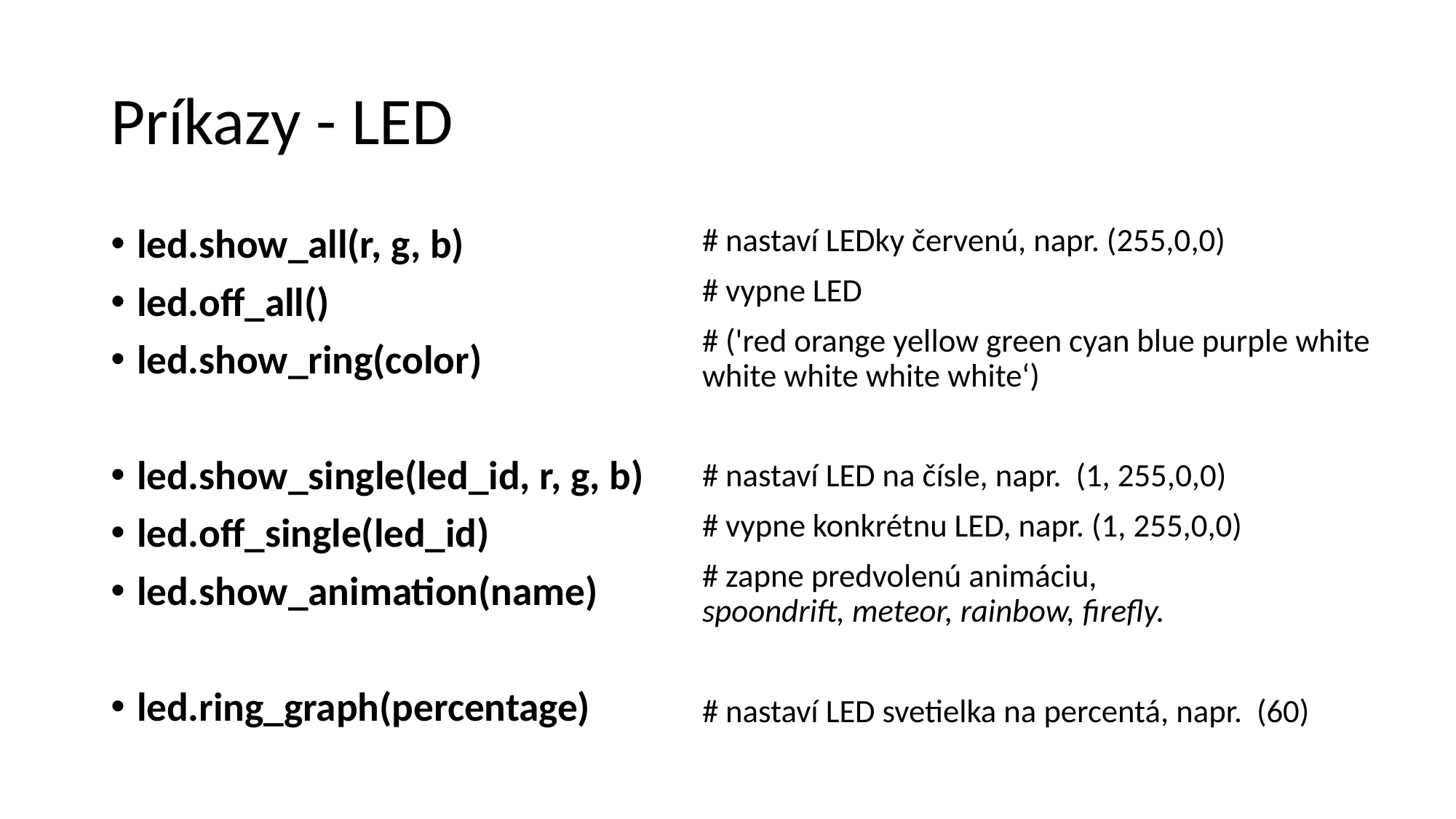

# Príkazy - LED
led.show_all(r, g, b)
led.off_all()
led.show_ring(color)

led.show_single(led_id, r, g, b)
led.off_single(led_id)
led.show_animation(name)

led.ring_graph(percentage)

# nastaví LEDky červenú, napr. (255,0,0)
# vypne LED
# ('red orange yellow green cyan blue purple white white white white white‘)

# nastaví LED na čísle, napr.  (1, 255,0,0)
# vypne konkrétnu LED, napr. (1, 255,0,0)
# zapne predvolenú animáciu, spoondrift, meteor, rainbow, firefly.

# nastaví LED svetielka na percentá, napr.  (60)